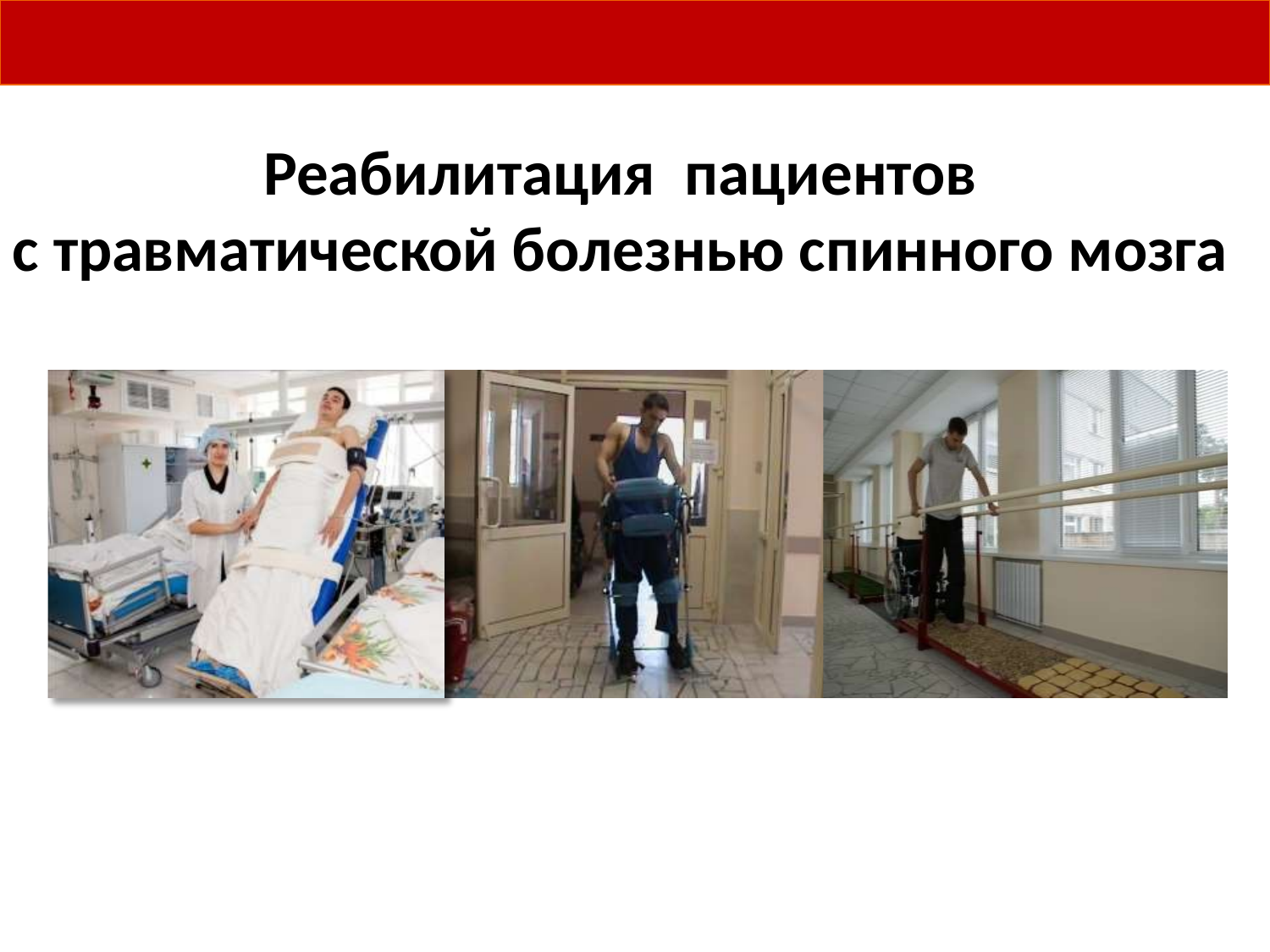

# Реабилитация	пациентов
с травматической болезнью спинного мозга